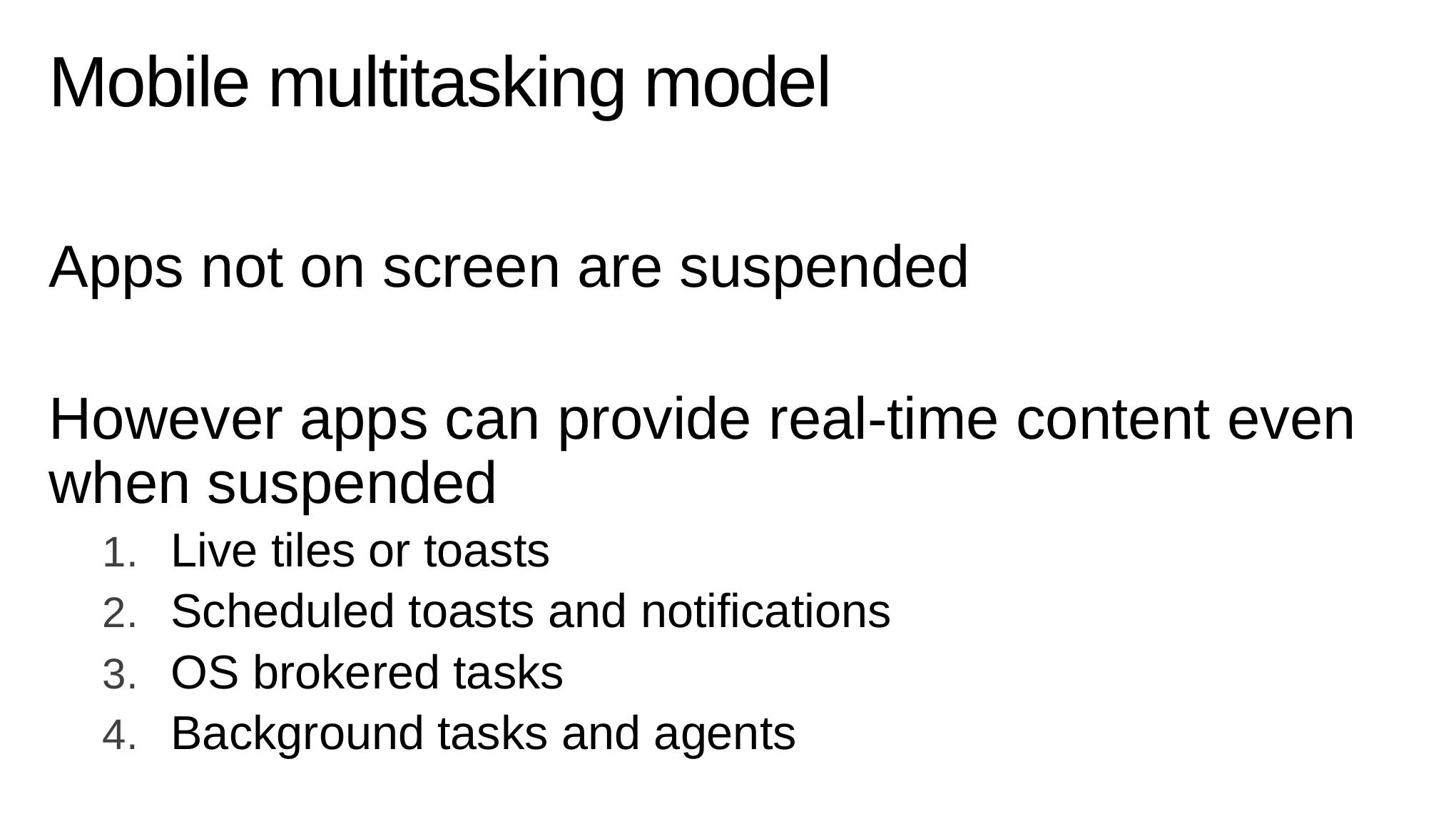

# Mobile multitasking model

Apps not on screen are suspended

However apps can provide real-time content even when suspended
Live tiles or toasts
Scheduled toasts and notifications
OS brokered tasks
Background tasks and agents